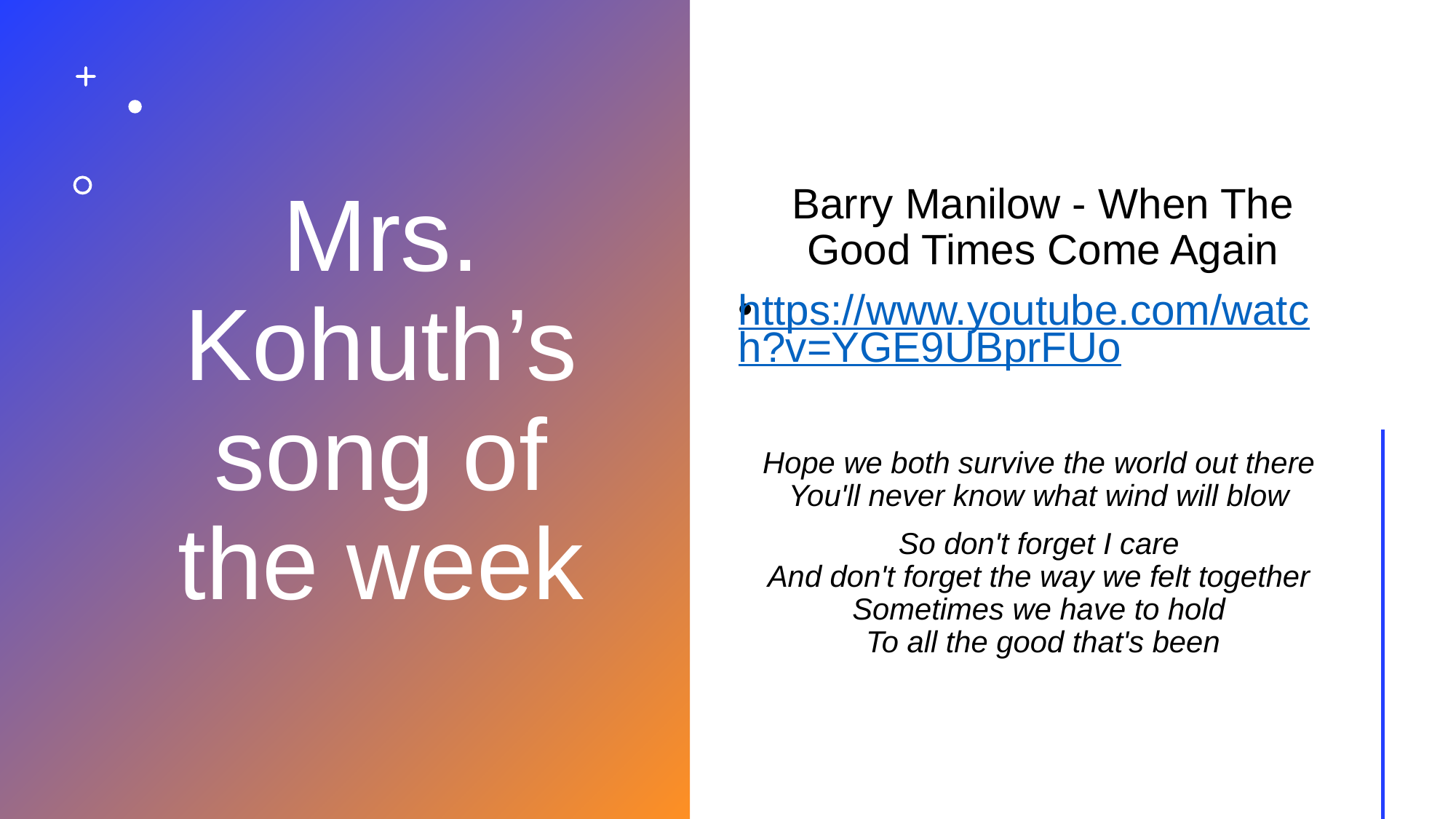

# Mrs. Kohuth’s song of the week
Barry Manilow - When The Good Times Come Again
https://www.youtube.com/watch?v=YGE9UBprFUo

Hope we both survive the world out there 
You'll never know what wind will blow
So don't forget I care 
And don't forget the way we felt together 
Sometimes we have to hold 
To all the good that's been